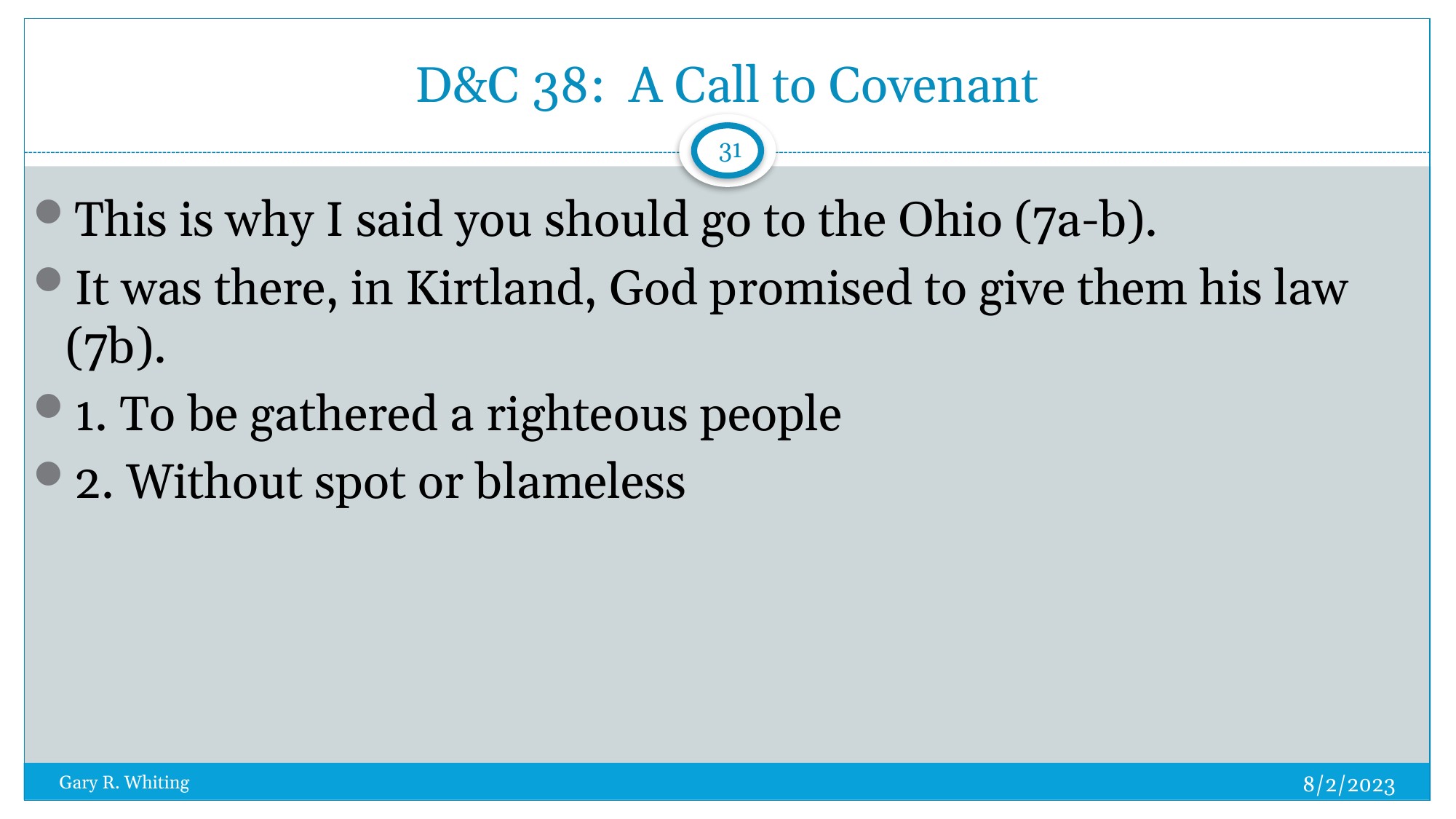

# D&C 38:  A Call to Covenant
31
This is why I said you should go to the Ohio (7a-b).
It was there, in Kirtland, God promised to give them his law (7b).
1. To be gathered a righteous people
2. Without spot or blameless

8/2/2023
Gary R. Whiting